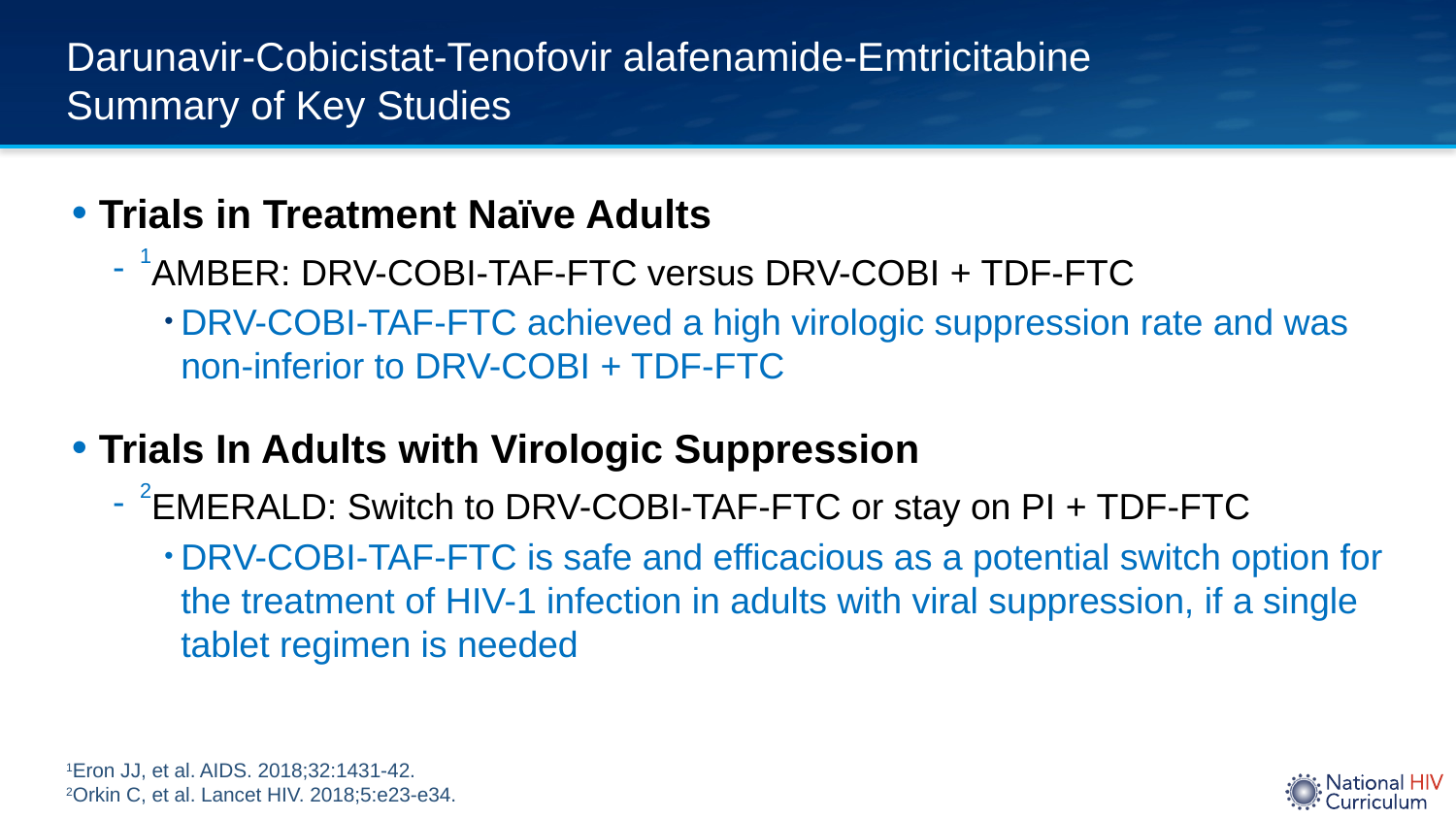

# Darunavir-Cobicistat-Tenofovir alafenamide-Emtricitabine Summary of Key Studies
Trials in Treatment Naïve Adults
1AMBER: DRV-COBI-TAF-FTC versus DRV-COBI + TDF-FTC
DRV-COBI-TAF-FTC achieved a high virologic suppression rate and was non-inferior to DRV-COBI + TDF-FTC
Trials In Adults with Virologic Suppression
2EMERALD: Switch to DRV-COBI-TAF-FTC or stay on PI + TDF-FTC
DRV-COBI-TAF-FTC is safe and efficacious as a potential switch option for the treatment of HIV-1 infection in adults with viral suppression, if a single tablet regimen is needed
1Eron JJ, et al. AIDS. 2018;32:1431-42.
2Orkin C, et al. Lancet HIV. 2018;5:e23-e34.